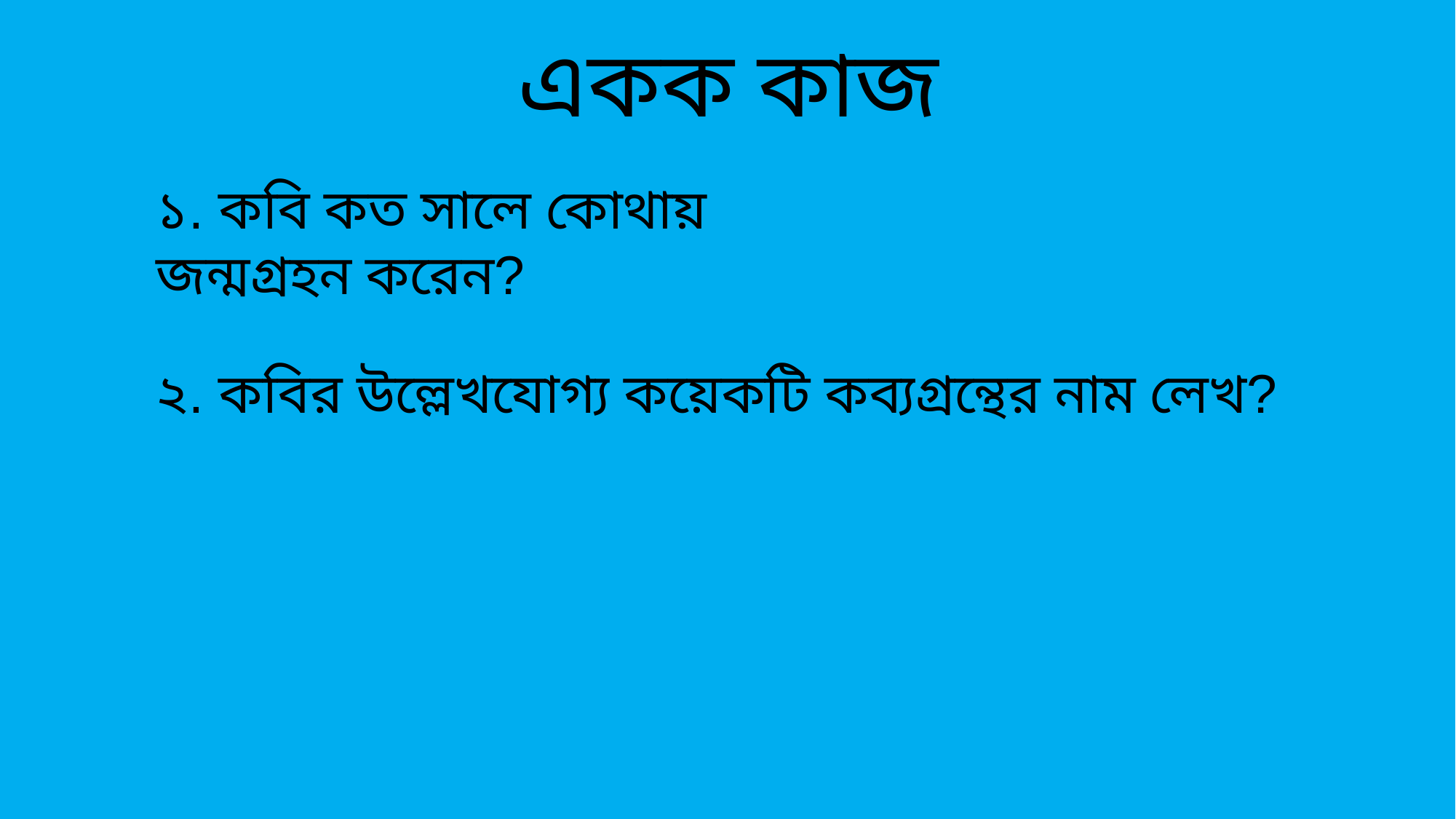

একক কাজ
১. কবি কত সালে কোথায় জন্মগ্রহন করেন?
২. কবির উল্লেখযোগ্য কয়েকটি কব্যগ্রন্থের নাম লেখ?